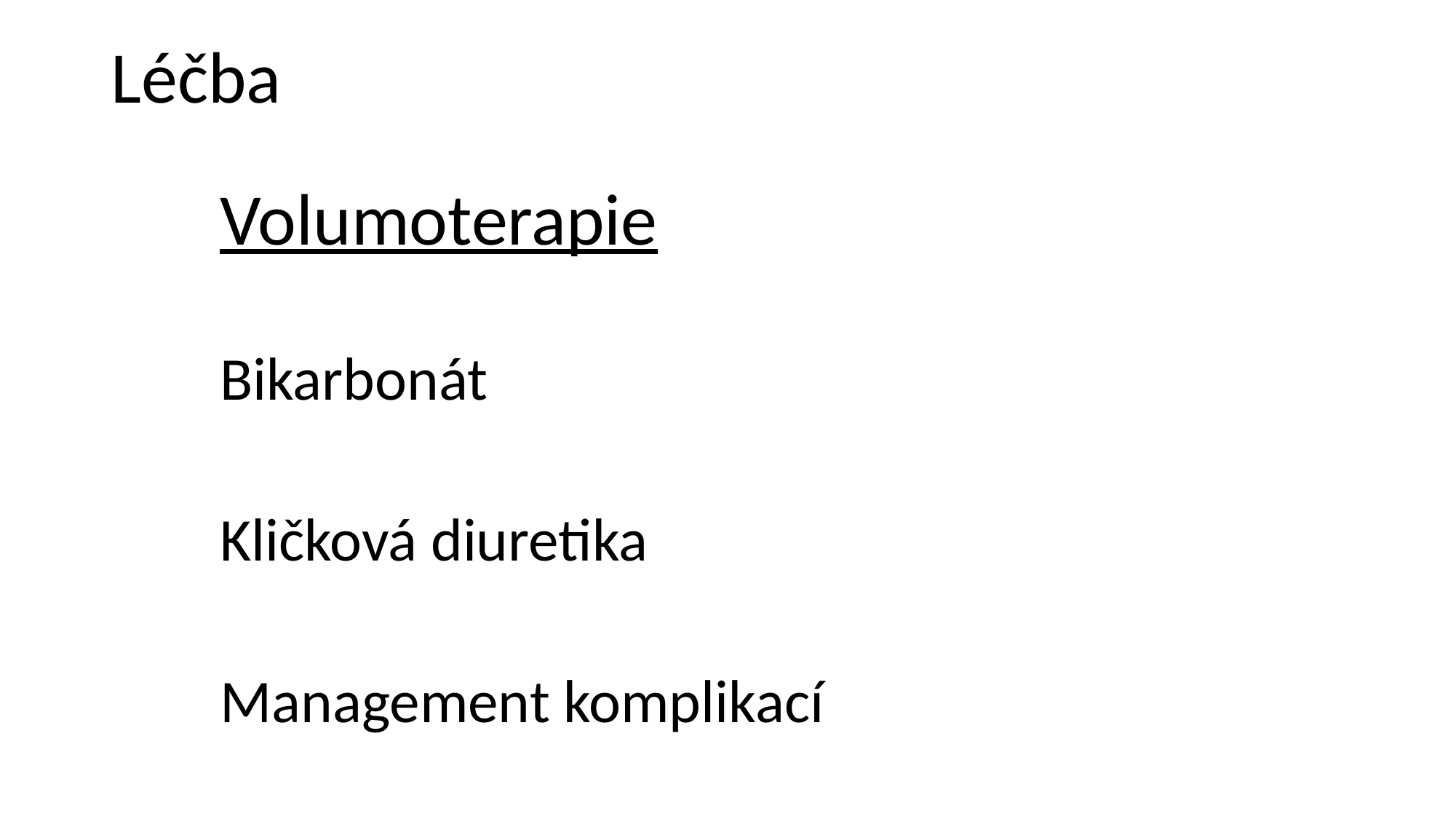

Léčba

 	Volumoterapie
	Bikarbonát

	Kličková diuretika

	Management komplikací